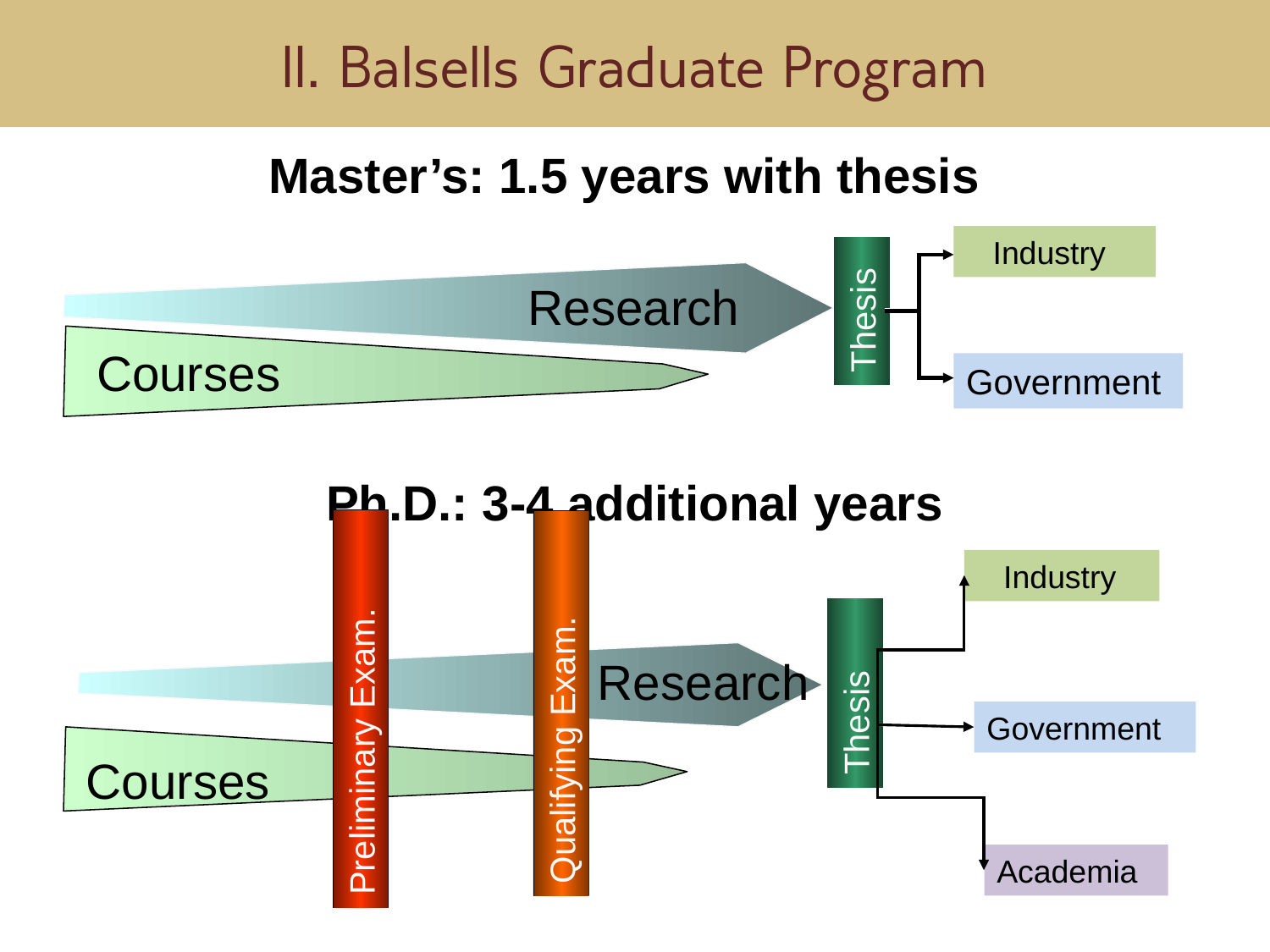

# II. Balsells Graduate Program
Master’s: 1.5 years with thesis
   Industry

Research
Thesis

Courses
Government
Ph.D.: 3-4 additional years
   Industry

Research
Thesis
Qualifying Exam.
Preliminary Exam.
Government

Courses
Academia